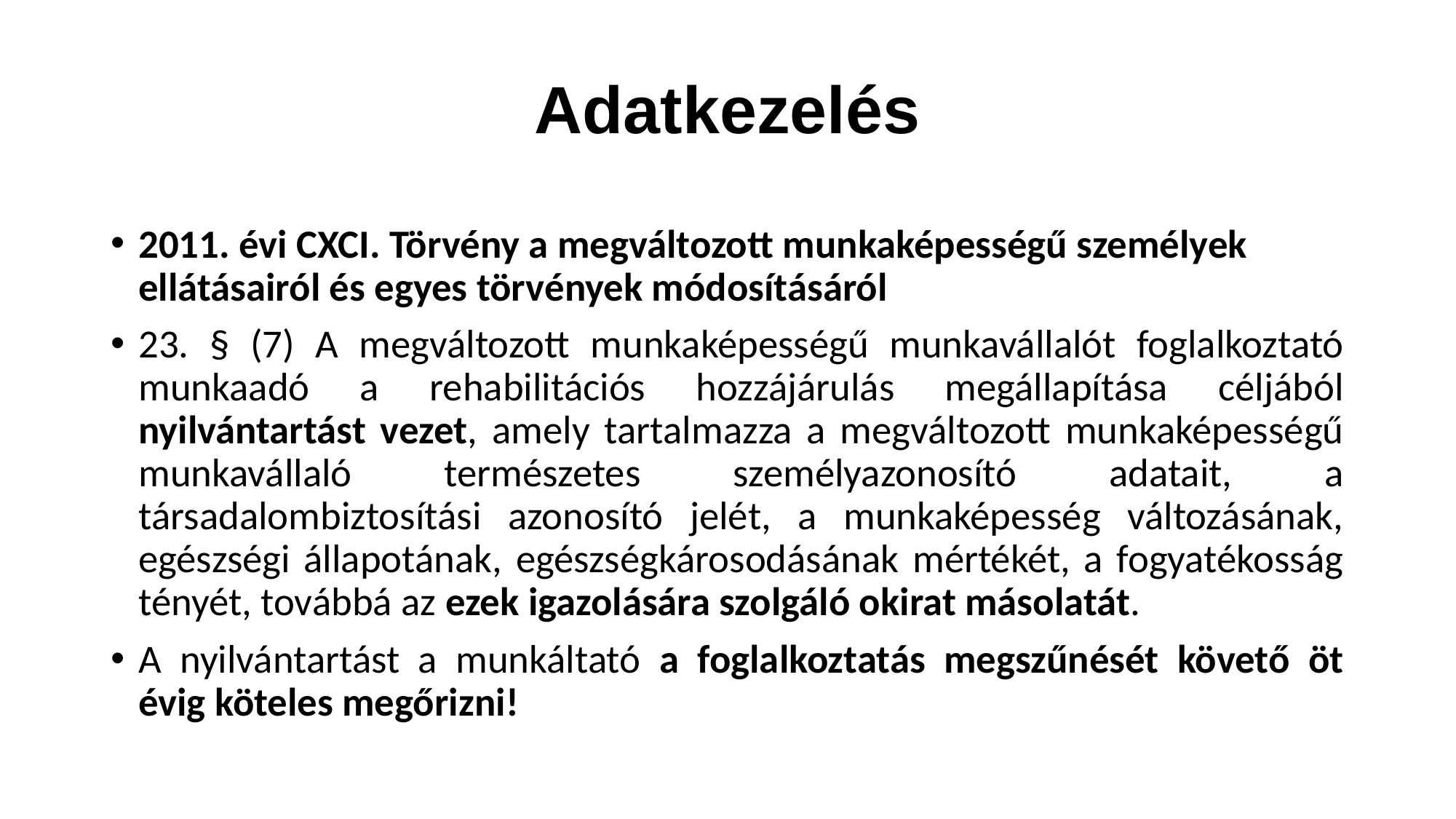

# Adatkezelés
2011. évi CXCI. Törvény a megváltozott munkaképességű személyek ellátásairól és egyes törvények módosításáról
23. § (7) A megváltozott munkaképességű munkavállalót foglalkoztató munkaadó a rehabilitációs hozzájárulás megállapítása céljából nyilvántartást vezet, amely tartalmazza a megváltozott munkaképességű munkavállaló természetes személyazonosító adatait, a társadalombiztosítási azonosító jelét, a munkaképesség változásának, egészségi állapotának, egészségkárosodásának mértékét, a fogyatékosság tényét, továbbá az ezek igazolására szolgáló okirat másolatát.
A nyilvántartást a munkáltató a foglalkoztatás megszűnését követő öt évig köteles megőrizni!